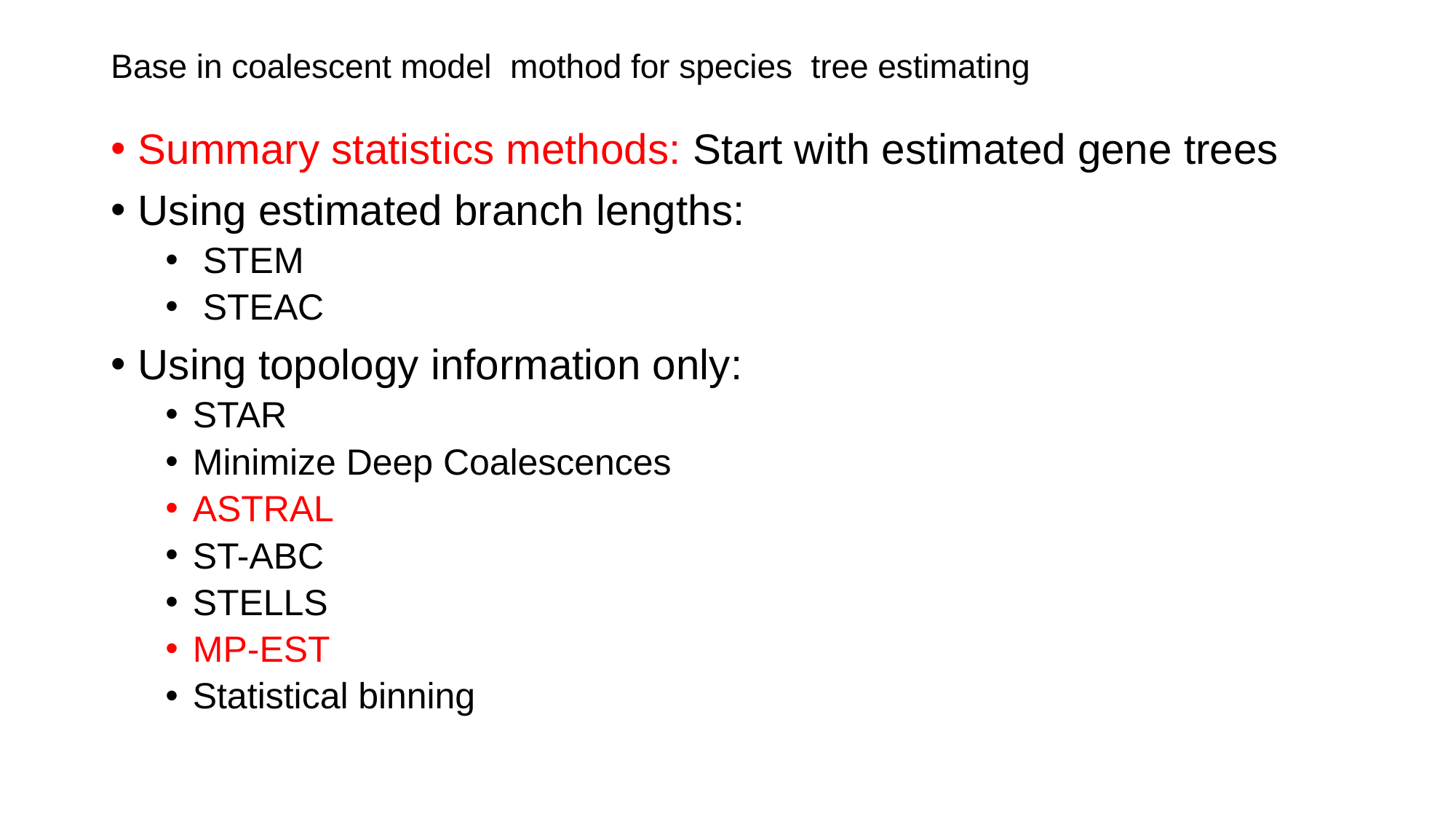

# Base in coalescent model  mothod for species  tree estimating
Summary statistics methods: Start with estimated gene trees
Using estimated branch lengths:
 STEM
 STEAC
Using topology information only:
STAR
Minimize Deep Coalescences
ASTRAL
ST-ABC
STELLS
MP-EST
Statistical binning